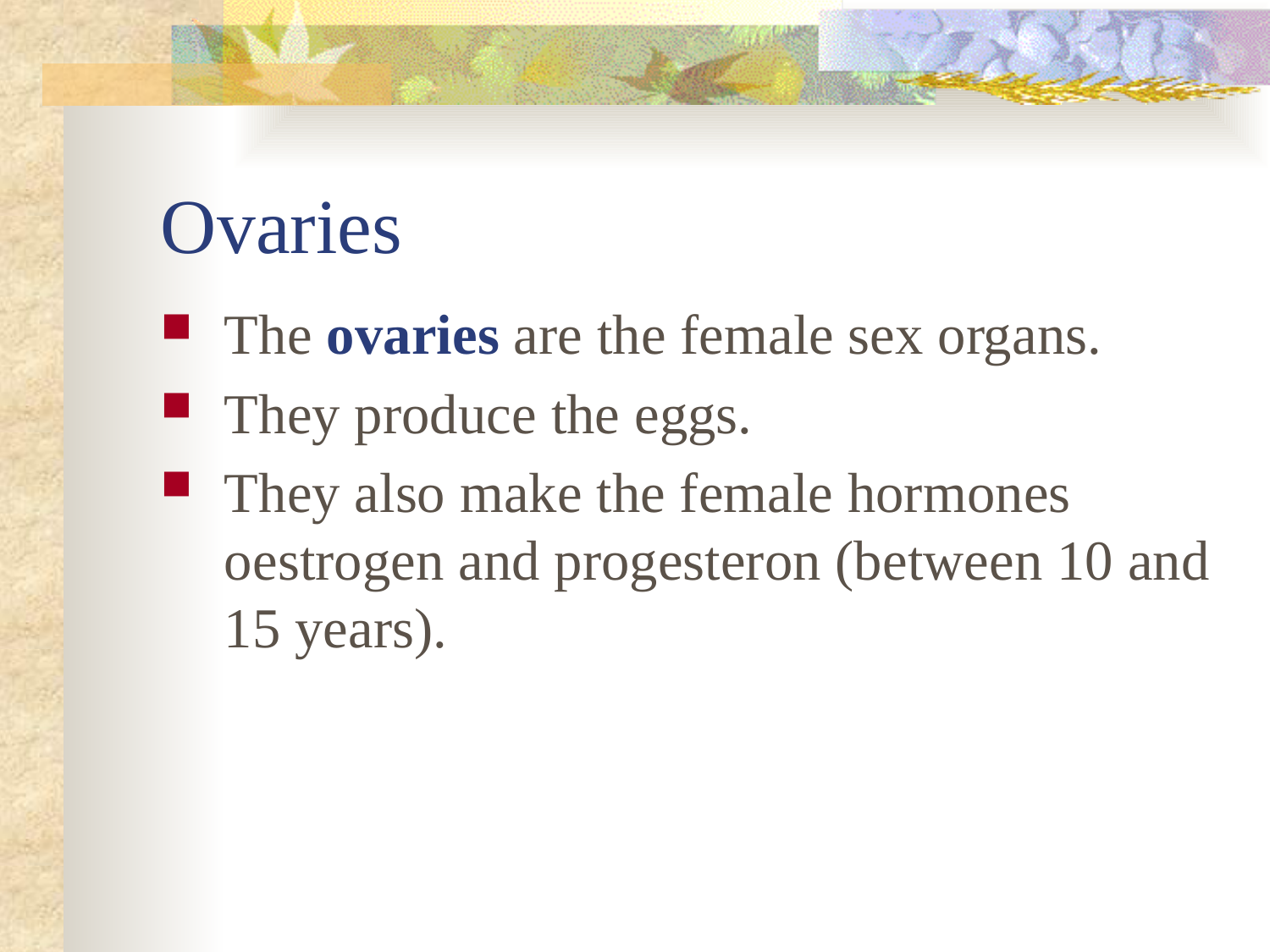

# Ovaries
The ovaries are the female sex organs.
They produce the eggs.
They also make the female hormones oestrogen and progesteron (between 10 and 15 years).